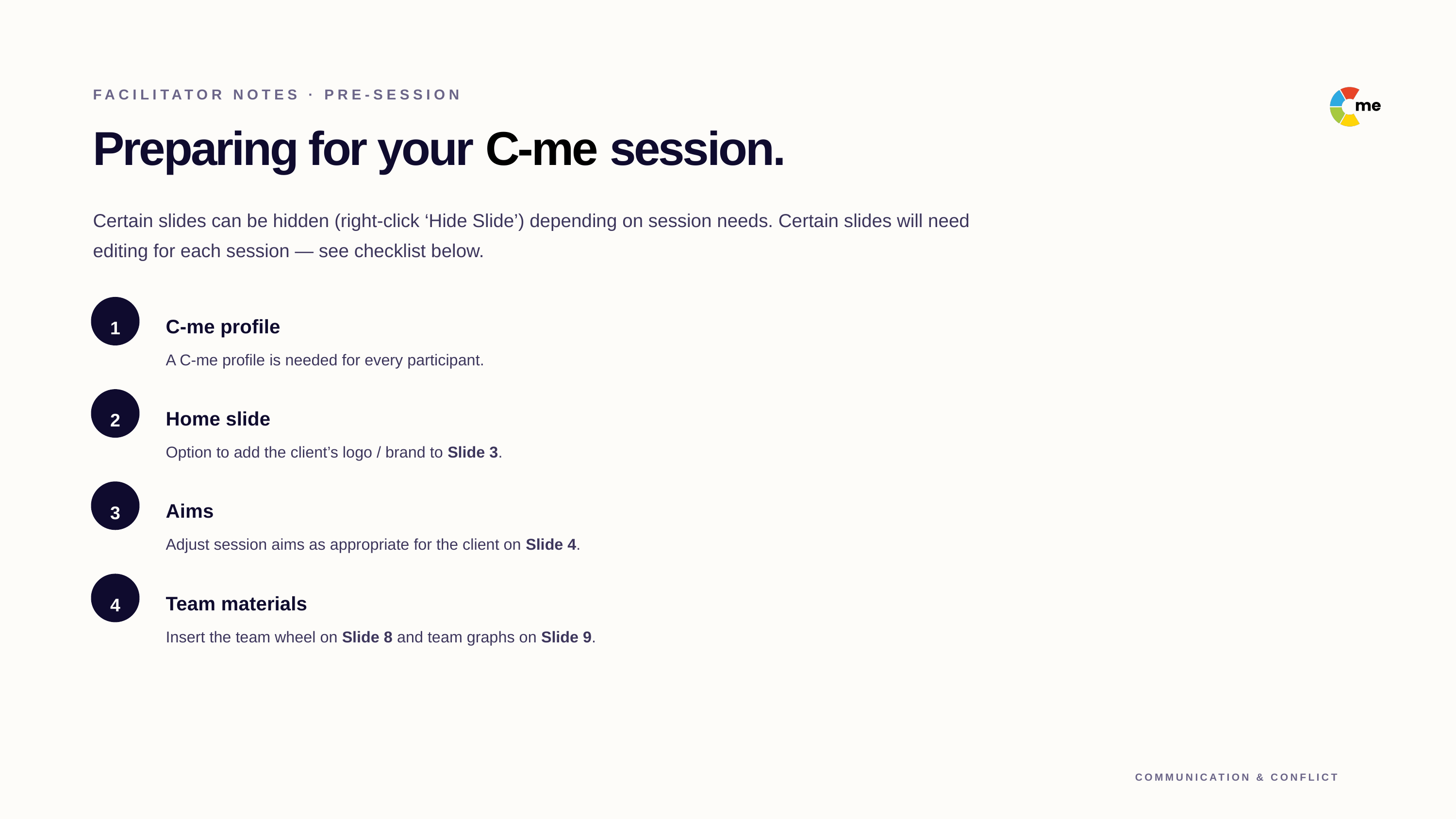

FACILITATOR NOTES · PRE-SESSION
Preparing for your C-me session.
Certain slides can be hidden (right-click ‘Hide Slide’) depending on session needs. Certain slides will need editing for each session — see checklist below.
1

C-me profile
A C-me profile is needed for every participant.
2

Home slide
Option to add the client’s logo / brand to Slide 3.
3

Aims
Adjust session aims as appropriate for the client on Slide 4.
4

Team materials
Insert the team wheel on Slide 8 and team graphs on Slide 9.
COMMUNICATION & CONFLICT